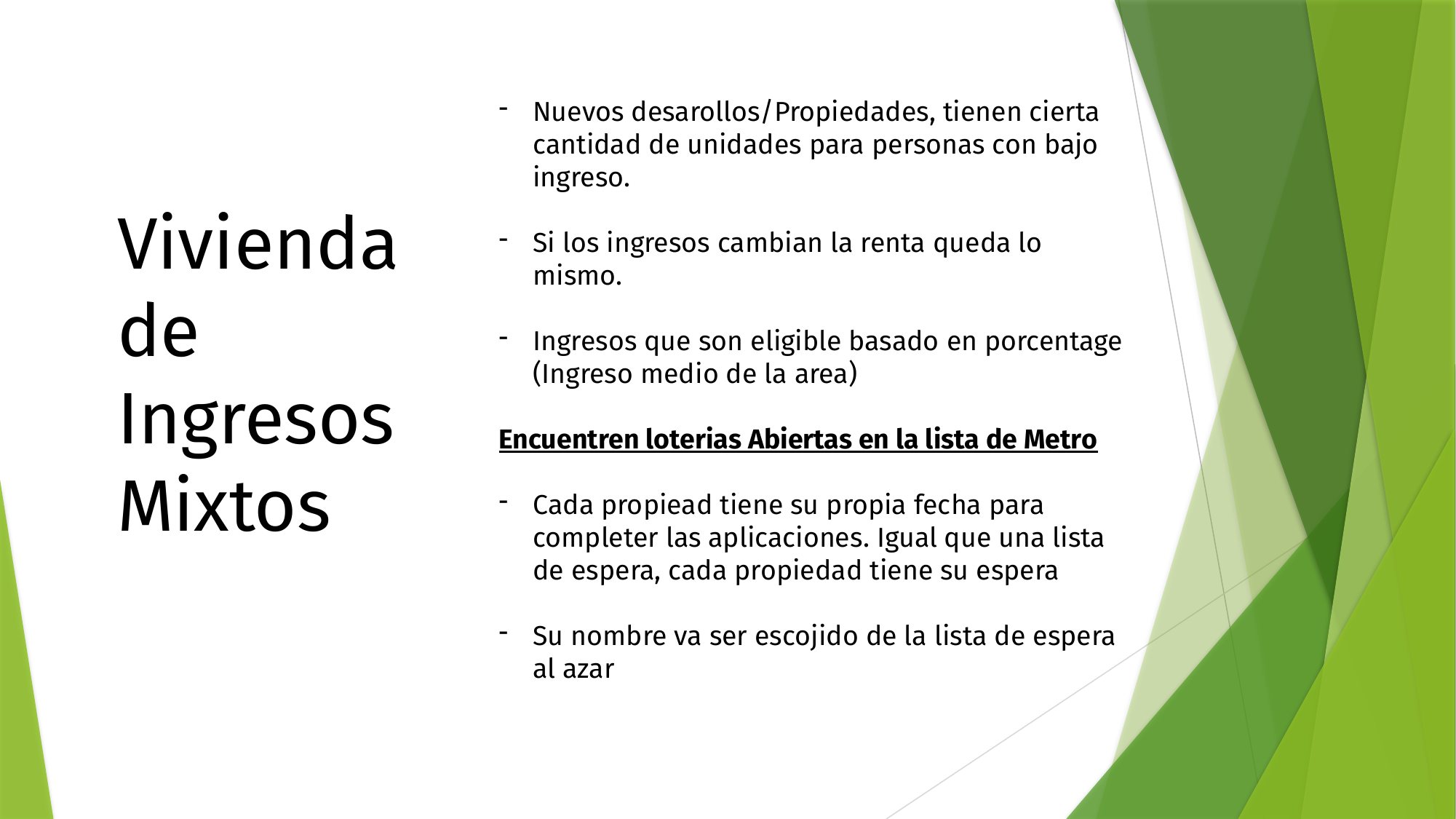

Nuevos desarollos/Propiedades, tienen cierta cantidad de unidades para personas con bajo ingreso.

Si los ingresos cambian la renta queda lo mismo.

Ingresos que son eligible basado en porcentage (Ingreso medio de la area)

Encuentren loterias Abiertas en la lista de Metro

Cada propiead tiene su propia fecha para completer las aplicaciones. Igual que una lista de espera, cada propiedad tiene su espera

Su nombre va ser escojido de la lista de espera al azar

Vivienda de Ingresos Mixtos